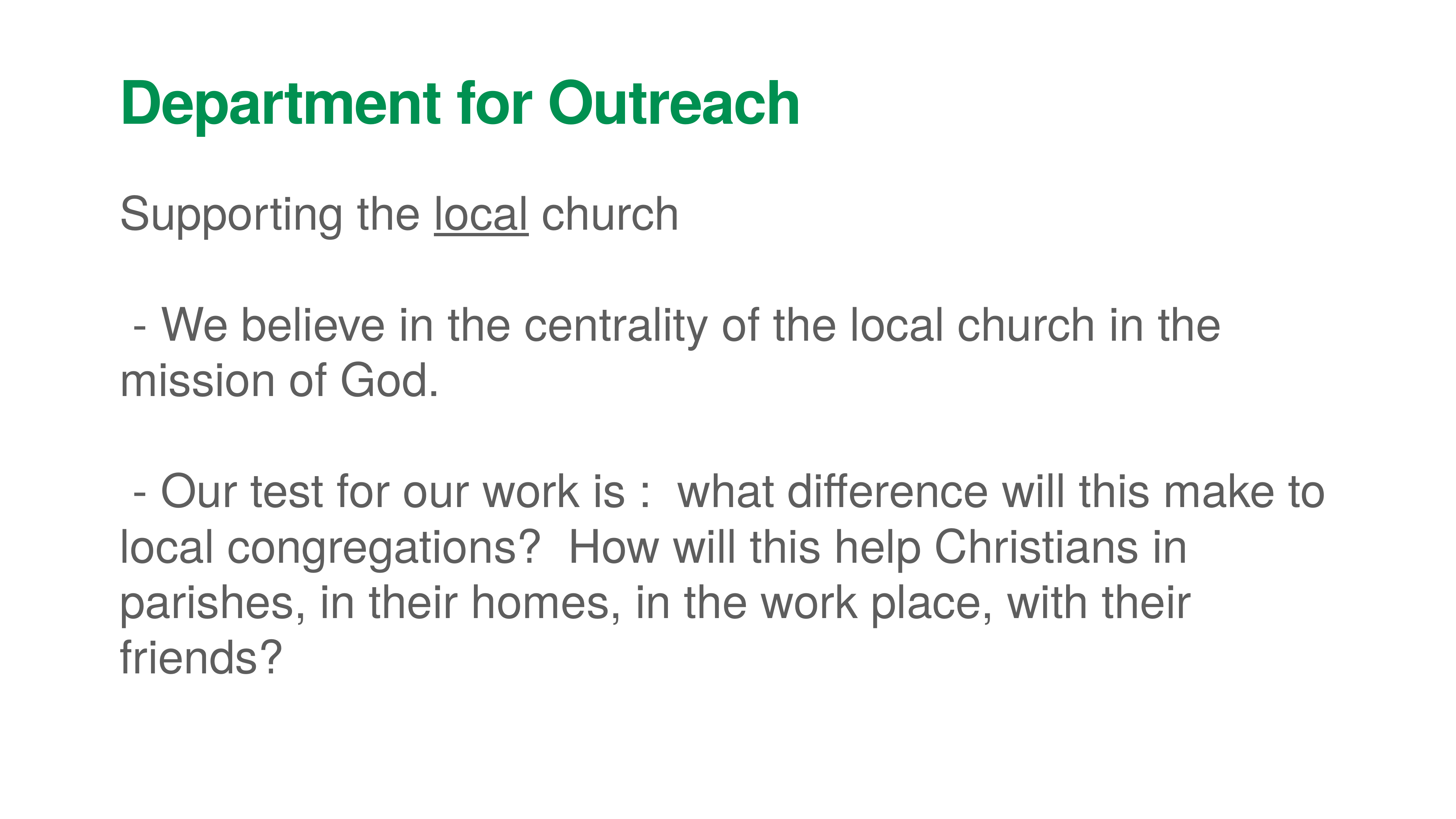

Department for Outreach
Supporting the local church

 - We believe in the centrality of the local church in the mission of God.

 - Our test for our work is :  what difference will this make to local congregations?  How will this help Christians in parishes, in their homes, in the work place, with their friends?